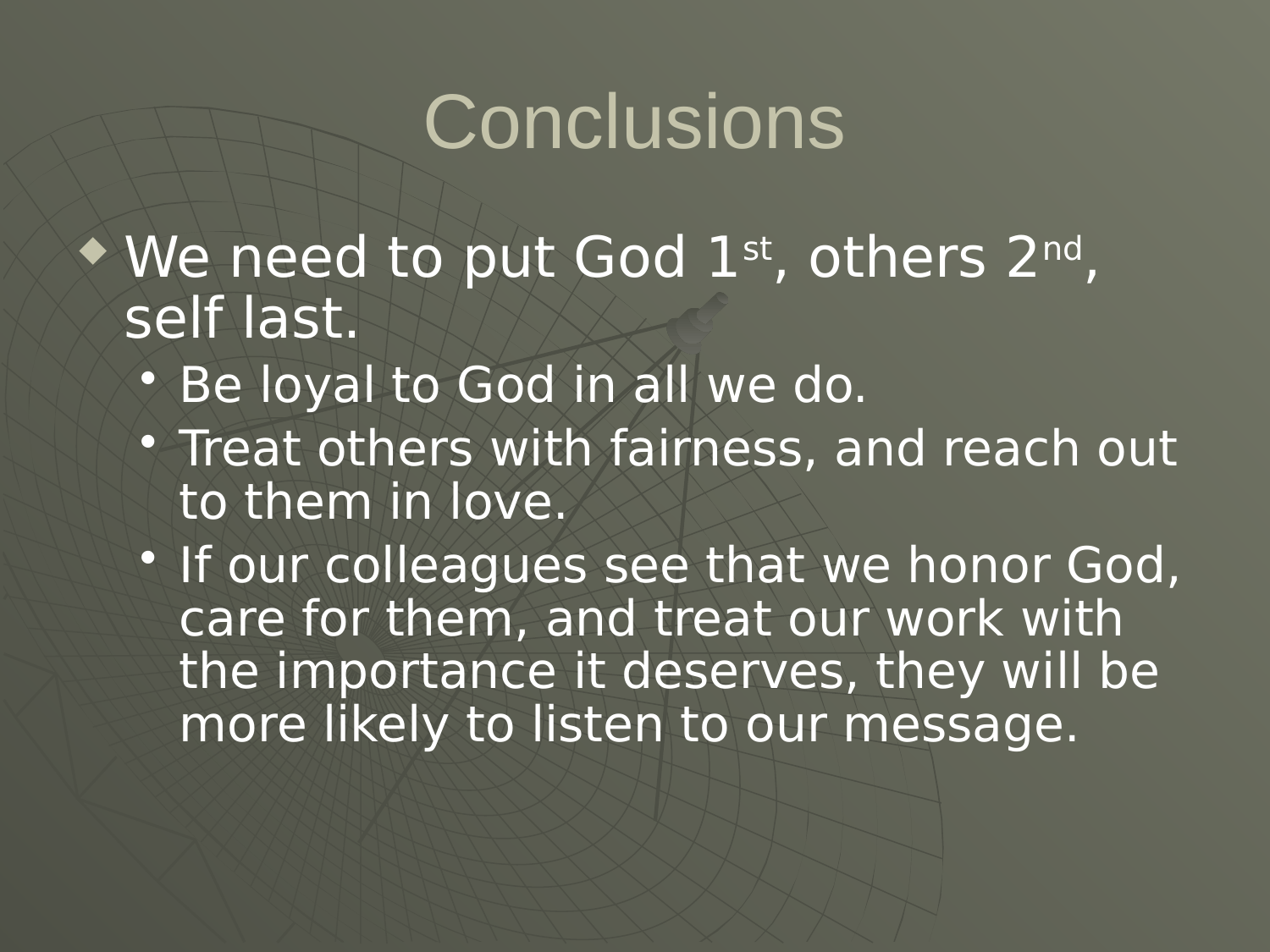

# Conclusions
We need to put God 1st, others 2nd, self last.
Be loyal to God in all we do.
Treat others with fairness, and reach out to them in love.
If our colleagues see that we honor God, care for them, and treat our work with the importance it deserves, they will be more likely to listen to our message.